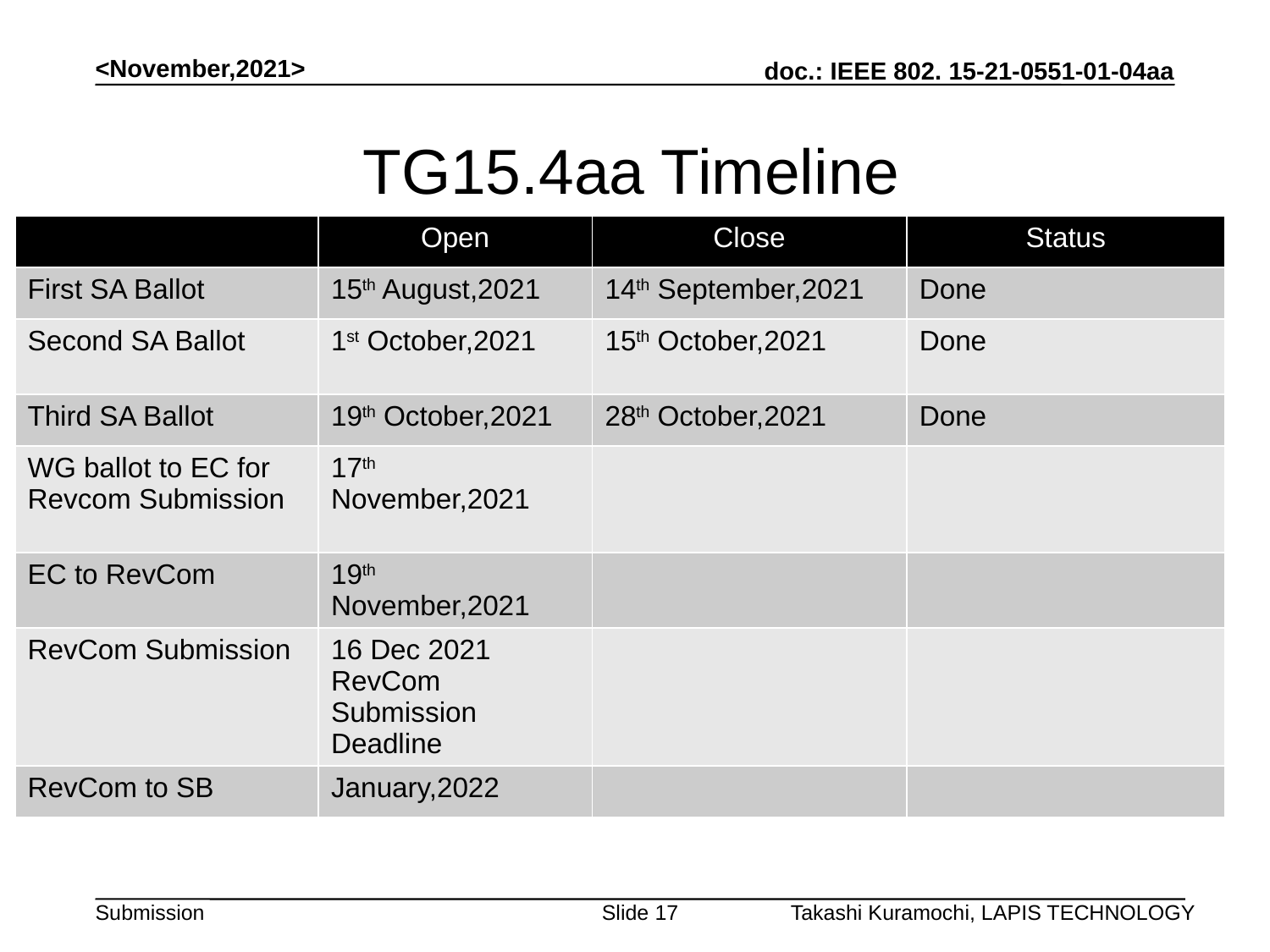

<November,2021>
# TG15.4aa Timeline
|  | Open | Close | Status |
| --- | --- | --- | --- |
| First SA Ballot | 15th August,2021 | 14th September,2021 | Done |
| Second SA Ballot | 1st October,2021 | 15th October,2021 | Done |
| Third SA Ballot | 19th October,2021 | 28th October,2021 | Done |
| WG ballot to EC for Revcom Submission | 17th November,2021 |  |  |
| EC to RevCom | 19th November,2021 |  |  |
| RevCom Submission | 16 Dec 2021 RevCom Submission Deadline |  |  |
| RevCom to SB | January,2022 |  |  |
Slide 17
Takashi Kuramochi, LAPIS TECHNOLOGY